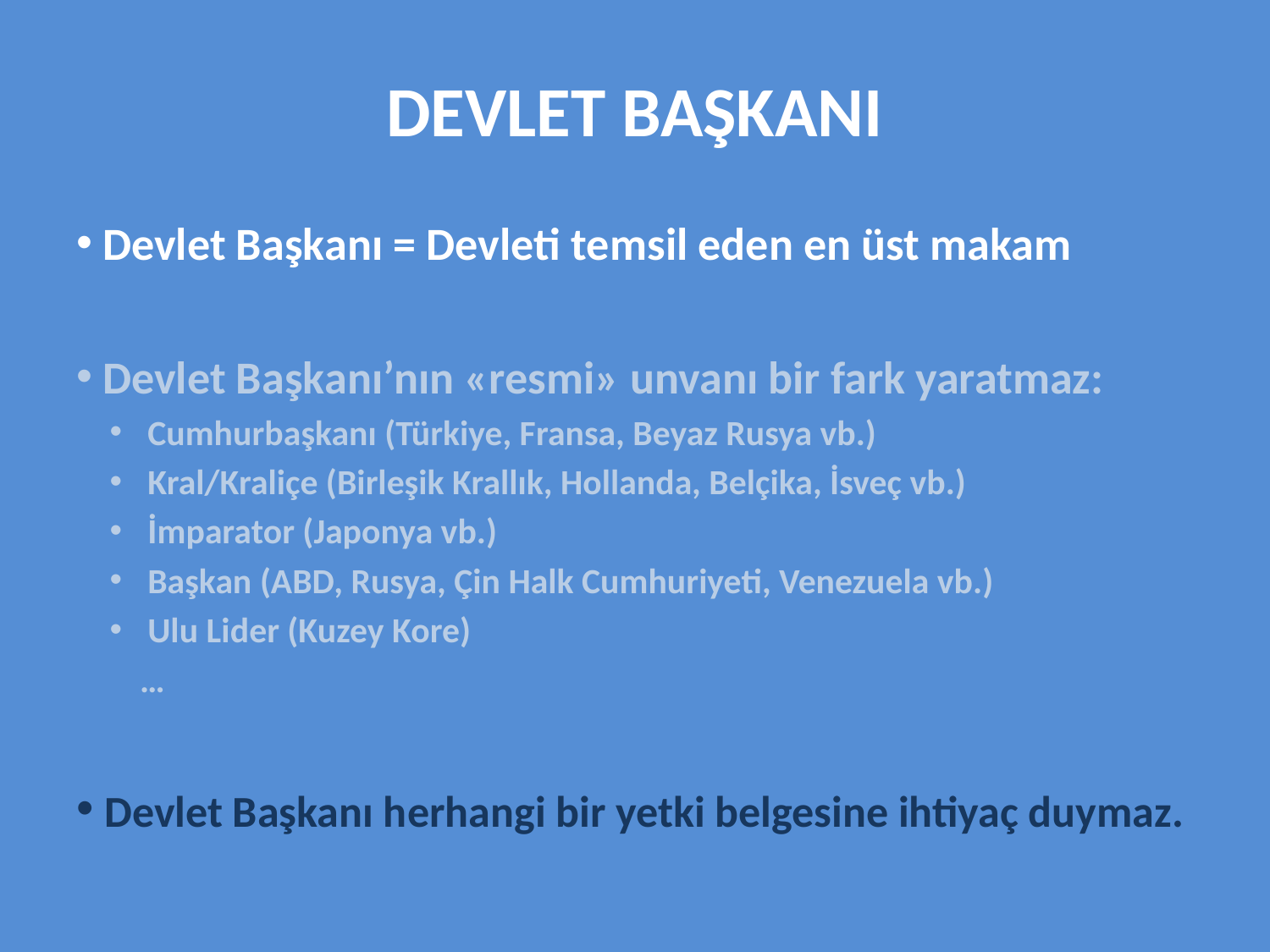

DEVLET BAŞKANI
 Devlet Başkanı = Devleti temsil eden en üst makam

 Devlet Başkanı’nın «resmi» unvanı bir fark yaratmaz:
 Cumhurbaşkanı (Türkiye, Fransa, Beyaz Rusya vb.)
 Kral/Kraliçe (Birleşik Krallık, Hollanda, Belçika, İsveç vb.)
 İmparator (Japonya vb.)
 Başkan (ABD, Rusya, Çin Halk Cumhuriyeti, Venezuela vb.)
 Ulu Lider (Kuzey Kore)
…

 Devlet Başkanı herhangi bir yetki belgesine ihtiyaç duymaz.